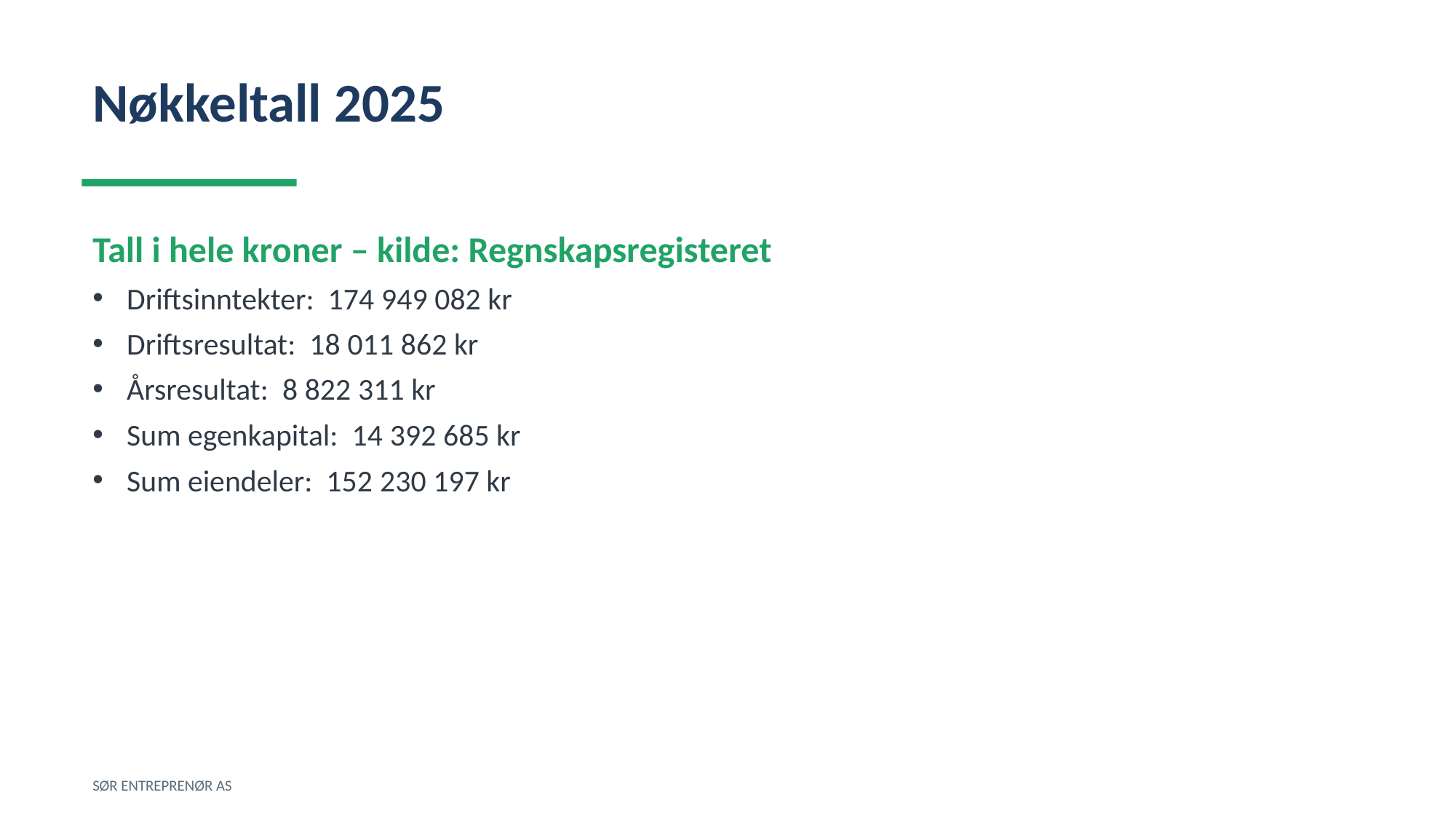

Nøkkeltall 2025

Tall i hele kroner – kilde: Regnskapsregisteret
Driftsinntekter:  174 949 082 kr
Driftsresultat:  18 011 862 kr
Årsresultat:  8 822 311 kr
Sum egenkapital:  14 392 685 kr
Sum eiendeler:  152 230 197 kr
SØR ENTREPRENØR AS